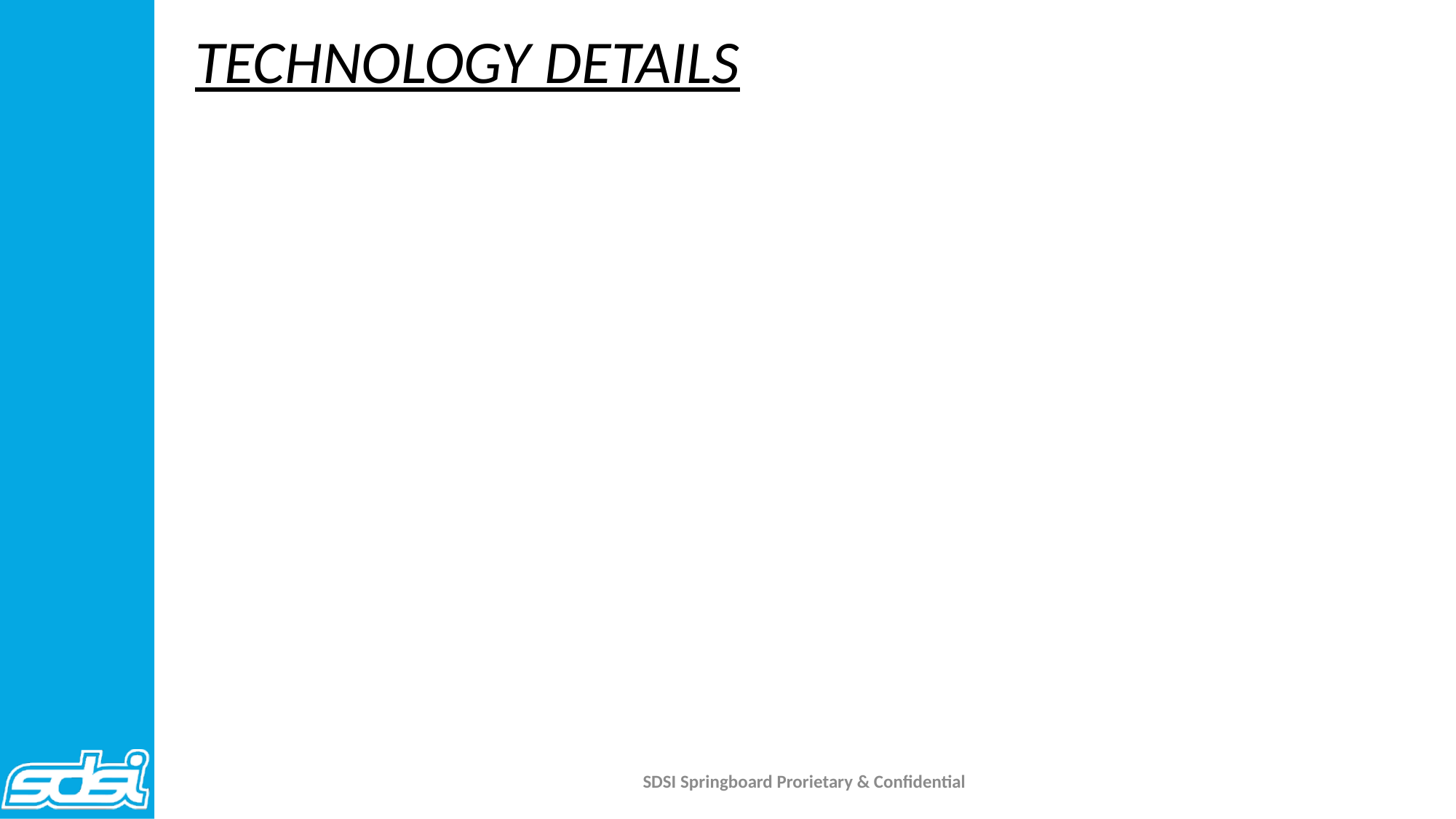

TECHNOLOGY DETAILS
SDSI Springboard Prorietary & Confidential